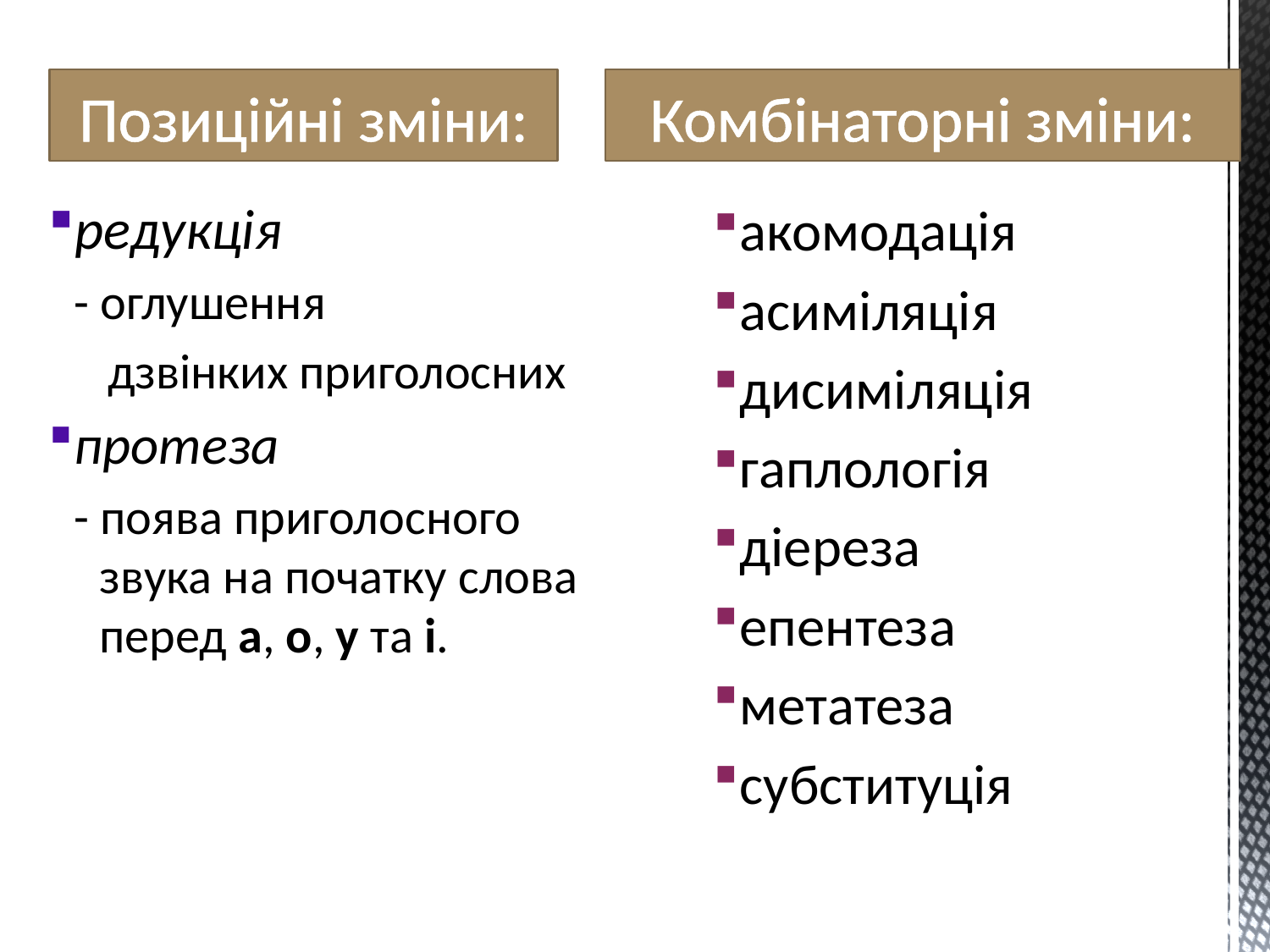

Позиційні зміни:
Комбінаторні зміни:
редукція
- оглушення
   дзвінких приголосних
протеза
- поява приголосного звука на початку слова перед а, о, у та і.

акомодація
асиміляція
дисиміляція
гаплологія
діереза
епентеза
метатеза
субституція